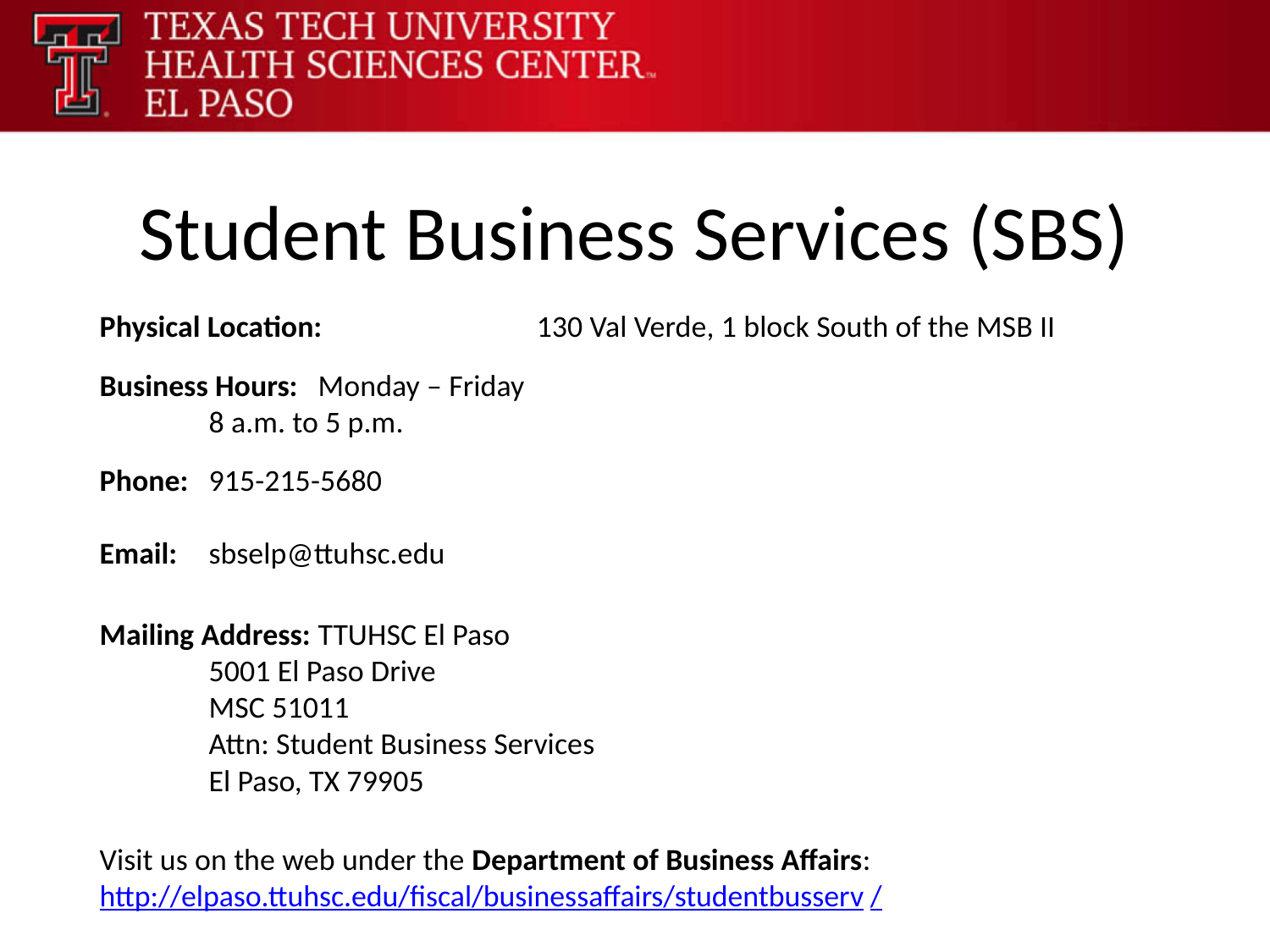

# Student Business Services (SBS)
Physical Location:	 	130 Val Verde, 1 block South of the MSB II

Business Hours:		Monday – Friday
					8 a.m. to 5 p.m.

Phone:				915-215-5680

Email:				sbselp@ttuhsc.edu

Mailing Address: 		TTUHSC El Paso
					5001 El Paso Drive
					MSC 51011
					Attn: Student Business Services
 					El Paso, TX 79905

Visit us on the web under the Department of Business Affairs:
http://elpaso.ttuhsc.edu/fiscal/businessaffairs/studentbusserv/